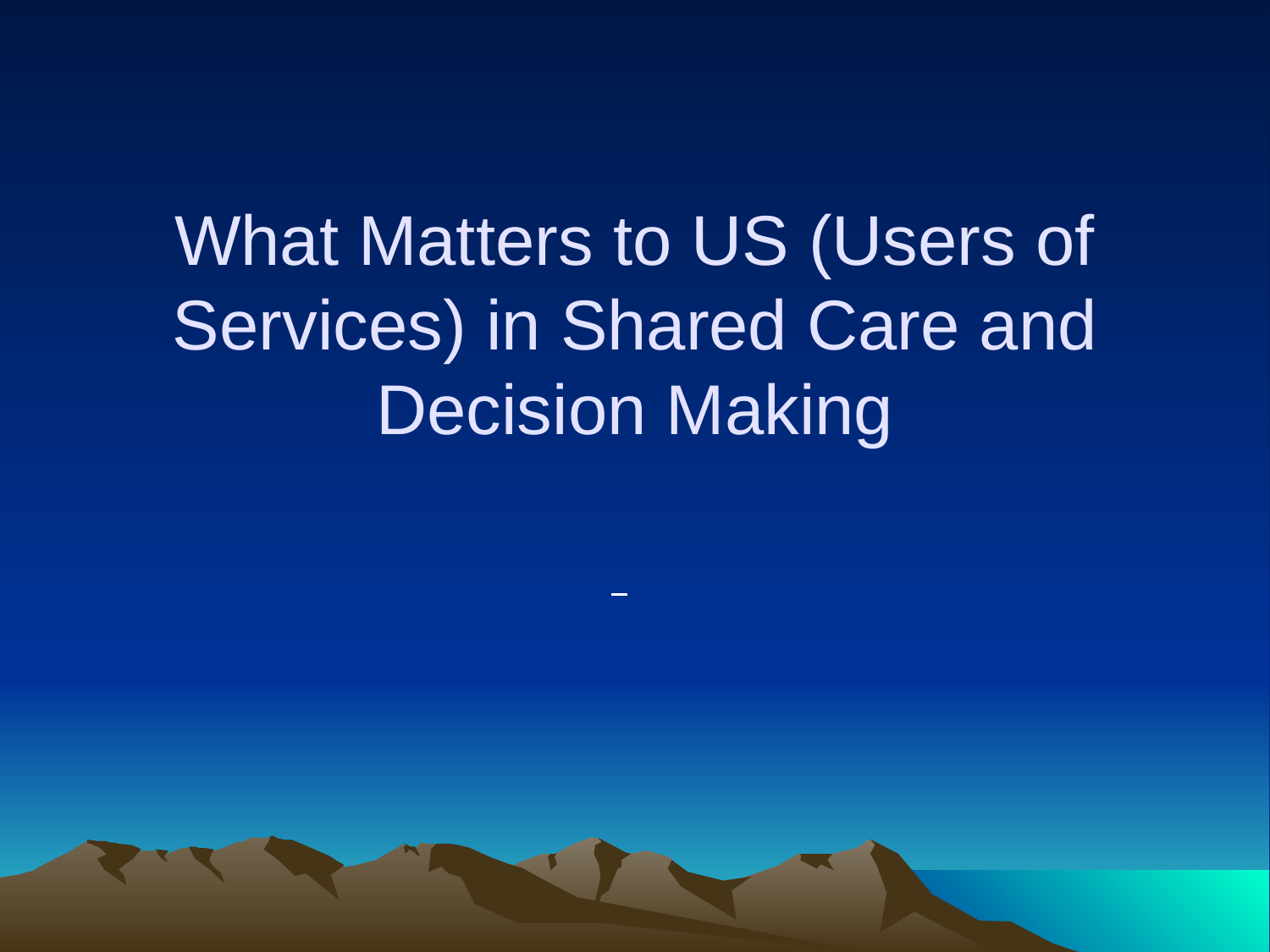

# What Matters to US (Users of Services) in Shared Care and Decision Making